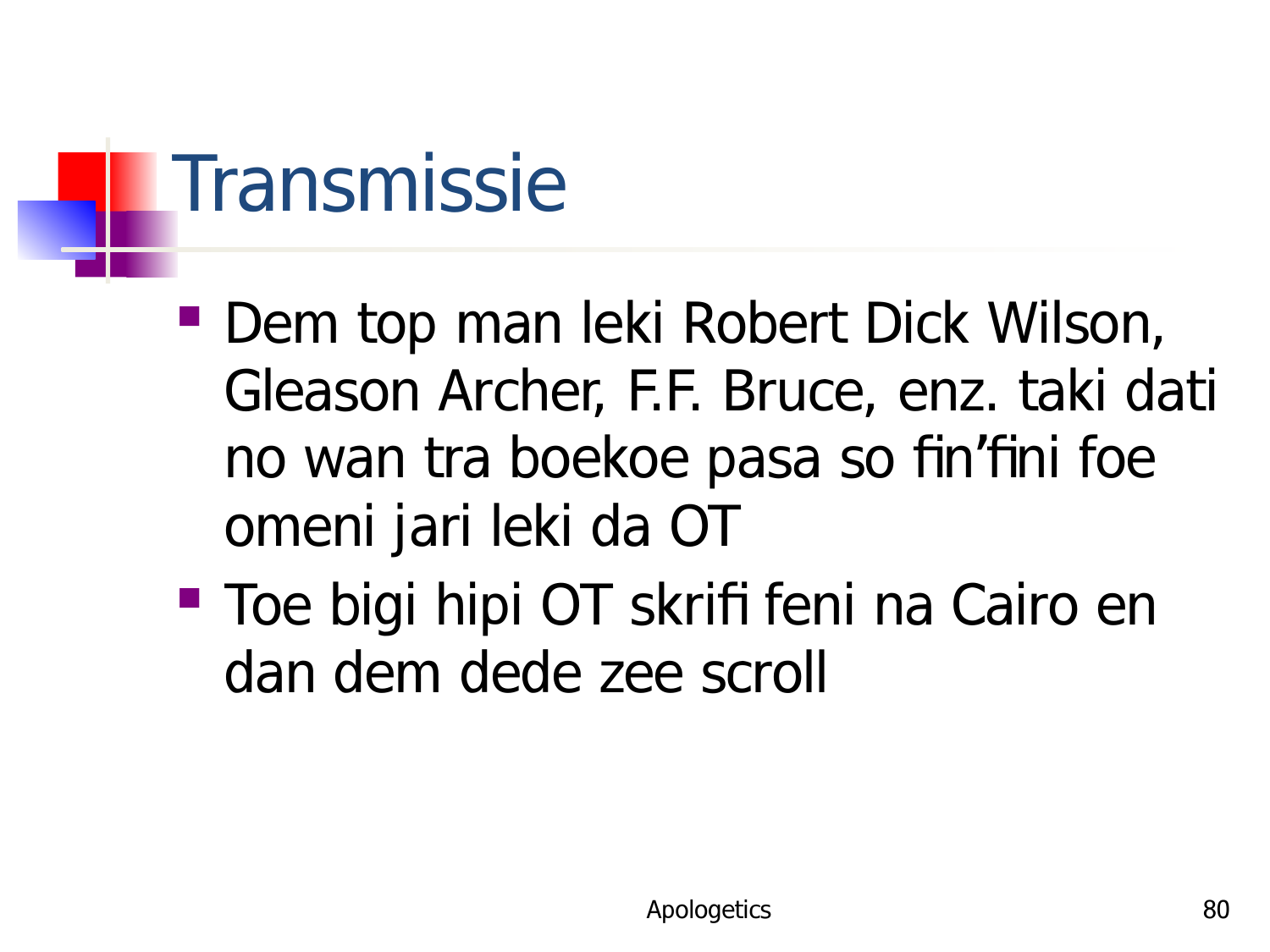

# Transmissie
Dem top man leki Robert Dick Wilson, Gleason Archer, F.F. Bruce, enz. taki dati no wan tra boekoe pasa so fin’fini foe omeni jari leki da OT
Toe bigi hipi OT skrifi feni na Cairo en dan dem dede zee scroll
Apologetics
80